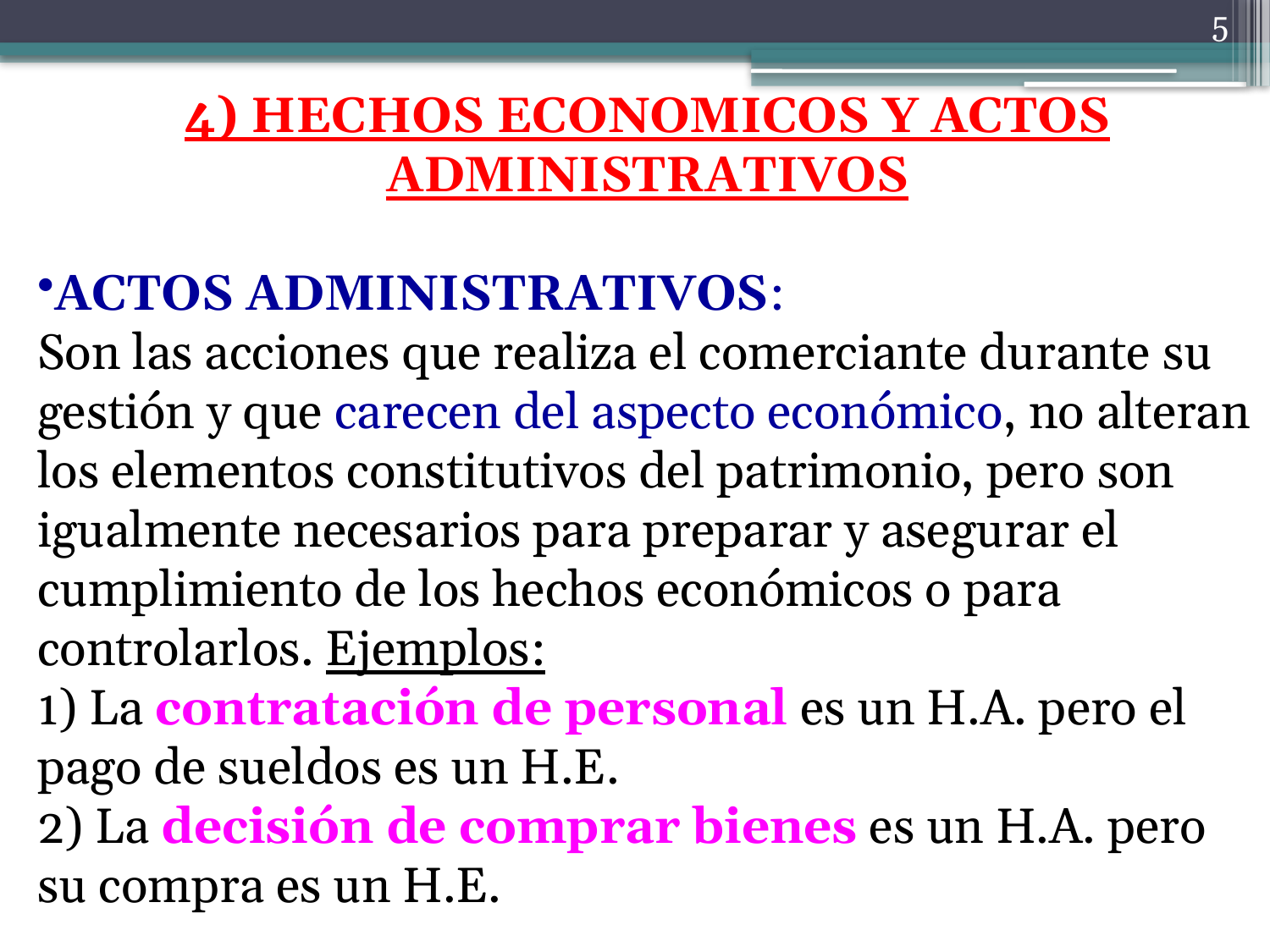

4) HECHOS ECONOMICOS Y ACTOS ADMINISTRATIVOS

ACTOS ADMINISTRATIVOS:
Son las acciones que realiza el comerciante durante su gestión y que carecen del aspecto económico, no alteran los elementos constitutivos del patrimonio, pero son igualmente necesarios para preparar y asegurar el cumplimiento de los hechos económicos o para controlarlos. Ejemplos:
1) La contratación de personal es un H.A. pero el pago de sueldos es un H.E.
2) La decisión de comprar bienes es un H.A. pero su compra es un H.E.
5